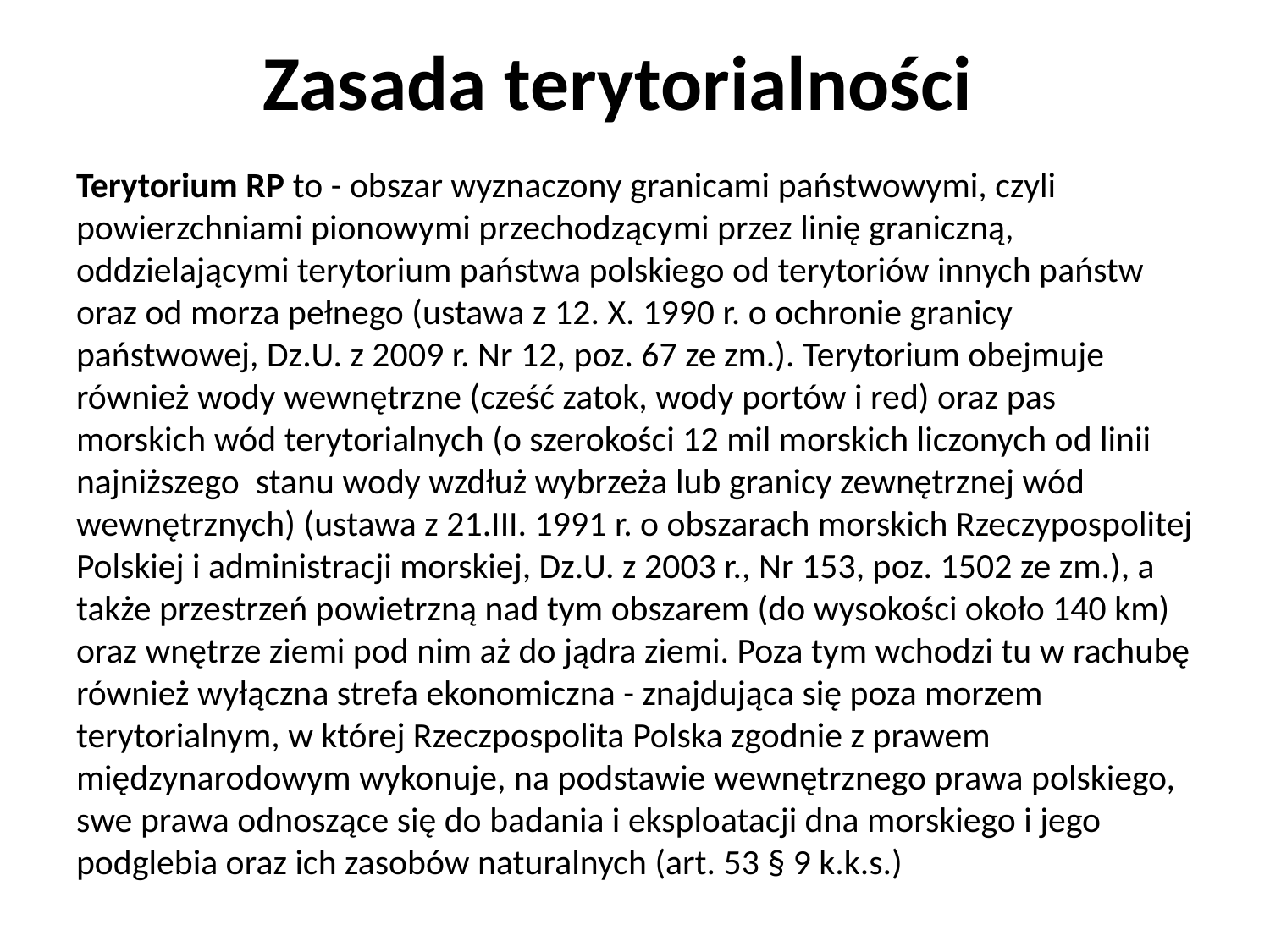

# Zasada terytorialności
Terytorium RP to - obszar wyznaczony granicami państwowymi, czyli powierzchniami pionowymi przechodzącymi przez linię graniczną, oddzielającymi terytorium państwa polskiego od terytoriów innych państw oraz od morza pełnego (ustawa z 12. X. 1990 r. o ochronie granicy państwowej, Dz.U. z 2009 r. Nr 12, poz. 67 ze zm.). Terytorium obejmuje również wody wewnętrzne (cześć zatok, wody portów i red) oraz pas morskich wód terytorialnych (o szerokości 12 mil morskich liczonych od linii najniższego  stanu wody wzdłuż wybrzeża lub granicy zewnętrznej wód wewnętrznych) (ustawa z 21.III. 1991 r. o obszarach morskich Rzeczypospolitej Polskiej i administracji morskiej, Dz.U. z 2003 r., Nr 153, poz. 1502 ze zm.), a także przestrzeń powietrzną nad tym obszarem (do wysokości około 140 km) oraz wnętrze ziemi pod nim aż do jądra ziemi. Poza tym wchodzi tu w rachubę również wyłączna strefa ekonomiczna - znajdująca się poza morzem terytorialnym, w której Rzeczpospolita Polska zgodnie z prawem międzynarodowym wykonuje, na podstawie wewnętrznego prawa polskiego, swe prawa odnoszące się do badania i eksploatacji dna morskiego i jego podglebia oraz ich zasobów naturalnych (art. 53 § 9 k.k.s.)